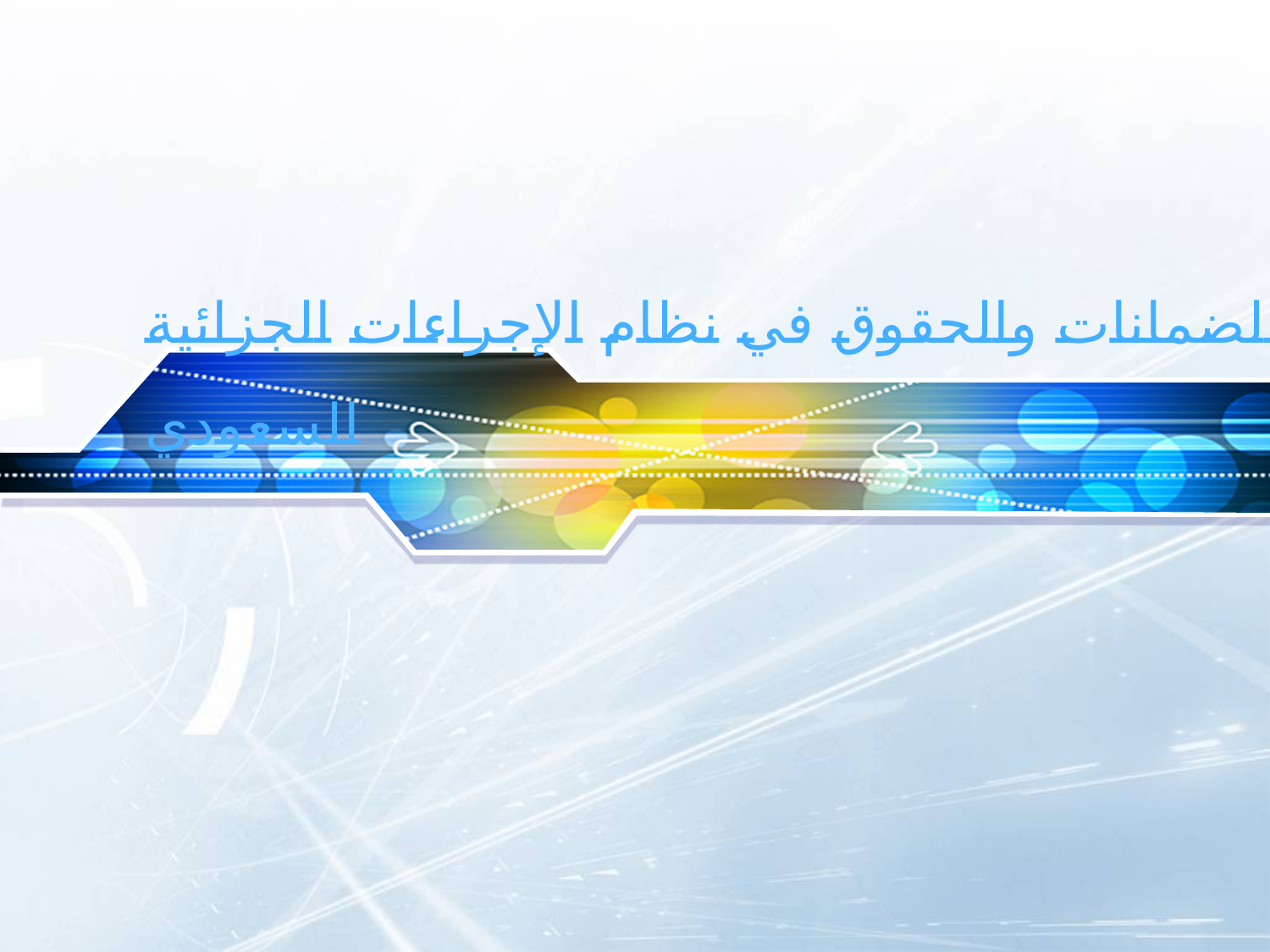

الضمانات والحقوق في نظام الإجراءات الجزائية السعودي